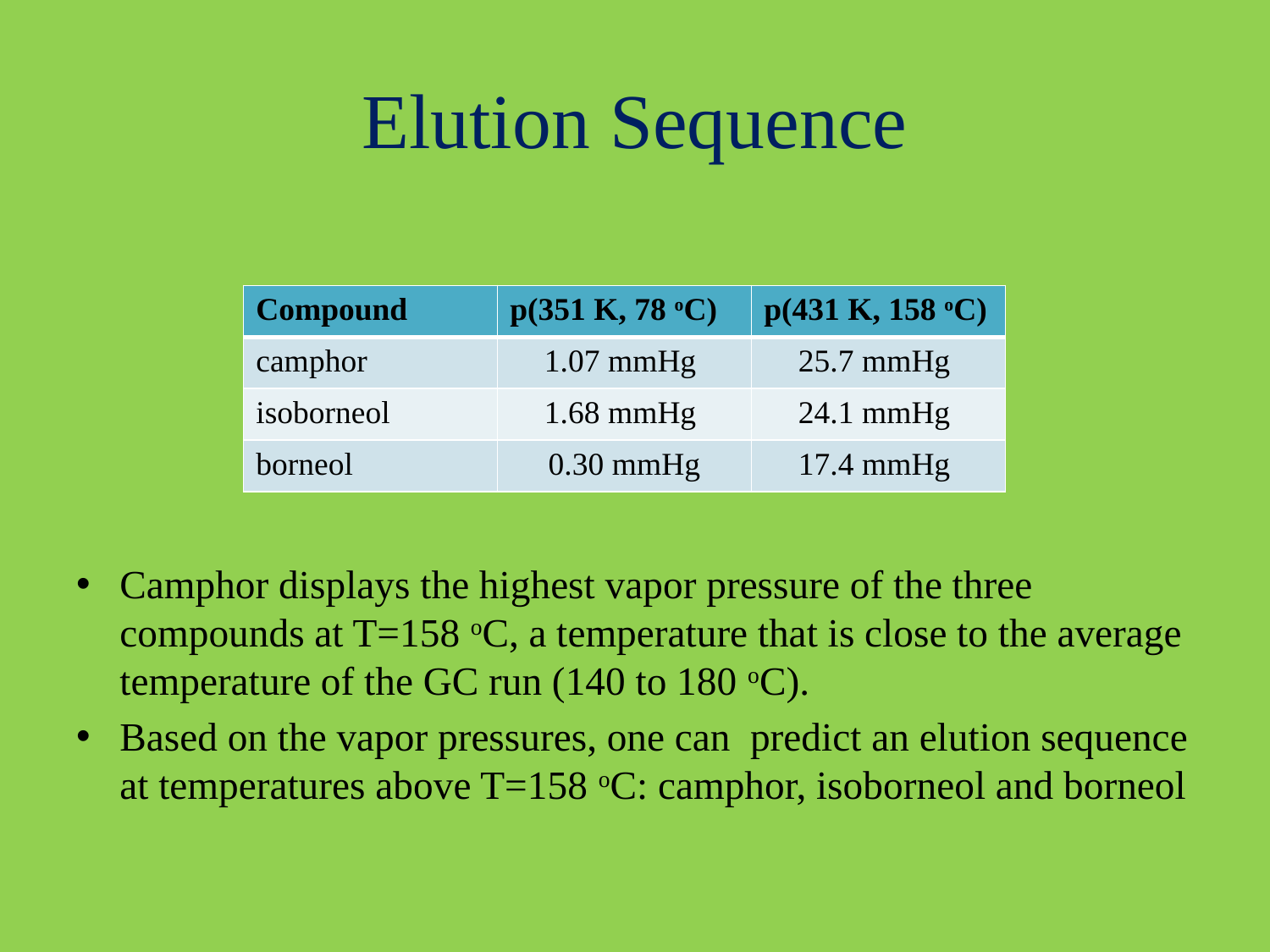

# Elution Sequence

Camphor displays the highest vapor pressure of the three compounds at T=158 oC, a temperature that is close to the average temperature of the GC run (140 to 180 oC).
Based on the vapor pressures, one can  predict an elution sequence at temperatures above T=158 oC: camphor, isoborneol and borneol

| Compound | p(351 K, 78 oC) | p(431 K, 158 oC) |
| --- | --- | --- |
| camphor | 1.07 mmHg | 25.7 mmHg |
| isoborneol | 1.68 mmHg | 24.1 mmHg |
| borneol | 0.30 mmHg | 17.4 mmHg |